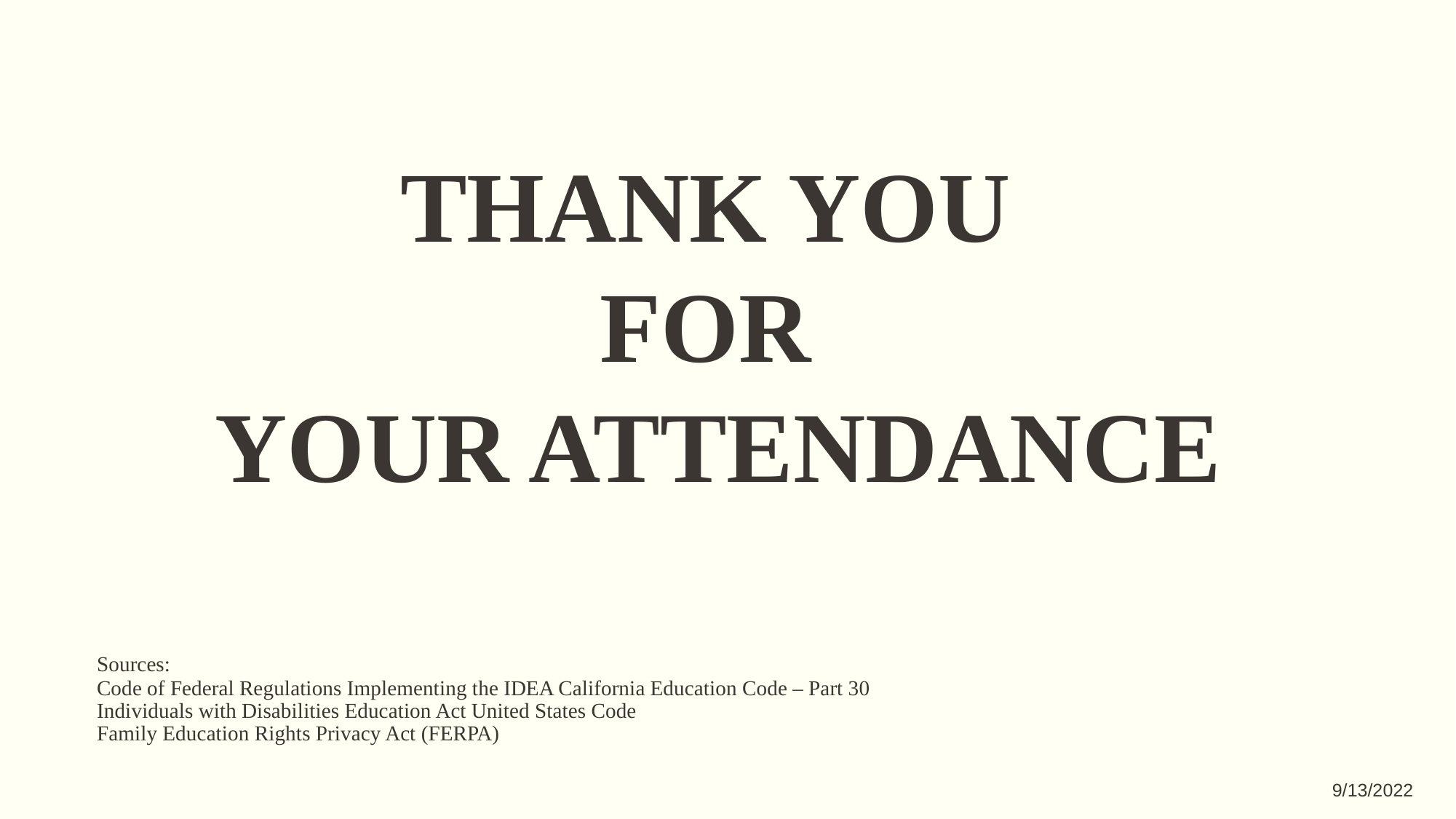

THANK YOU
FOR
YOUR ATTENDANCE

Sources:
Code of Federal Regulations Implementing the IDEA California Education Code – Part 30
Individuals with Disabilities Education Act United States Code
Family Education Rights Privacy Act (FERPA)

9/13/2022